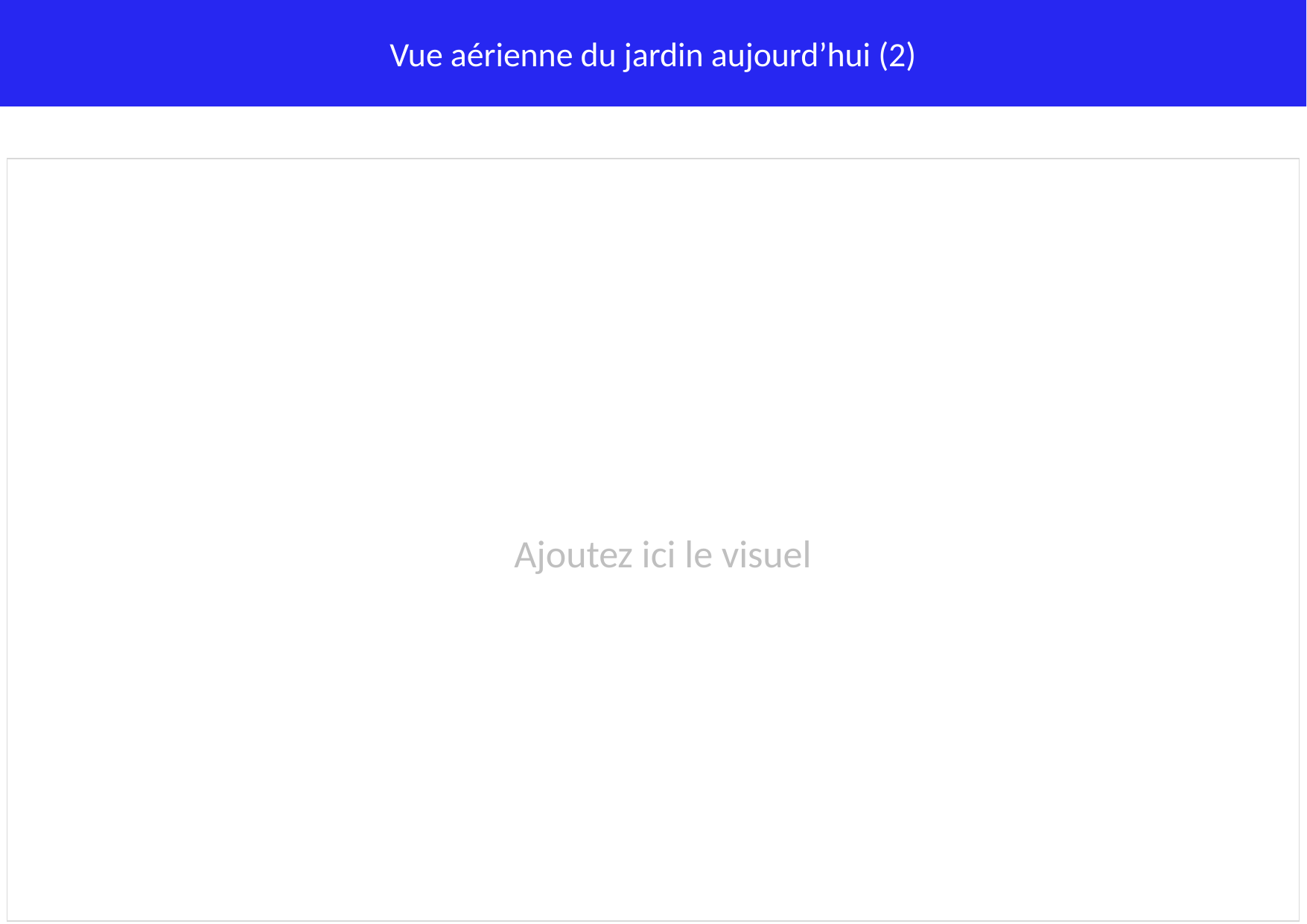

Vue aérienne du jardin aujourd’hui (2)

Ajoutez ici le visuel